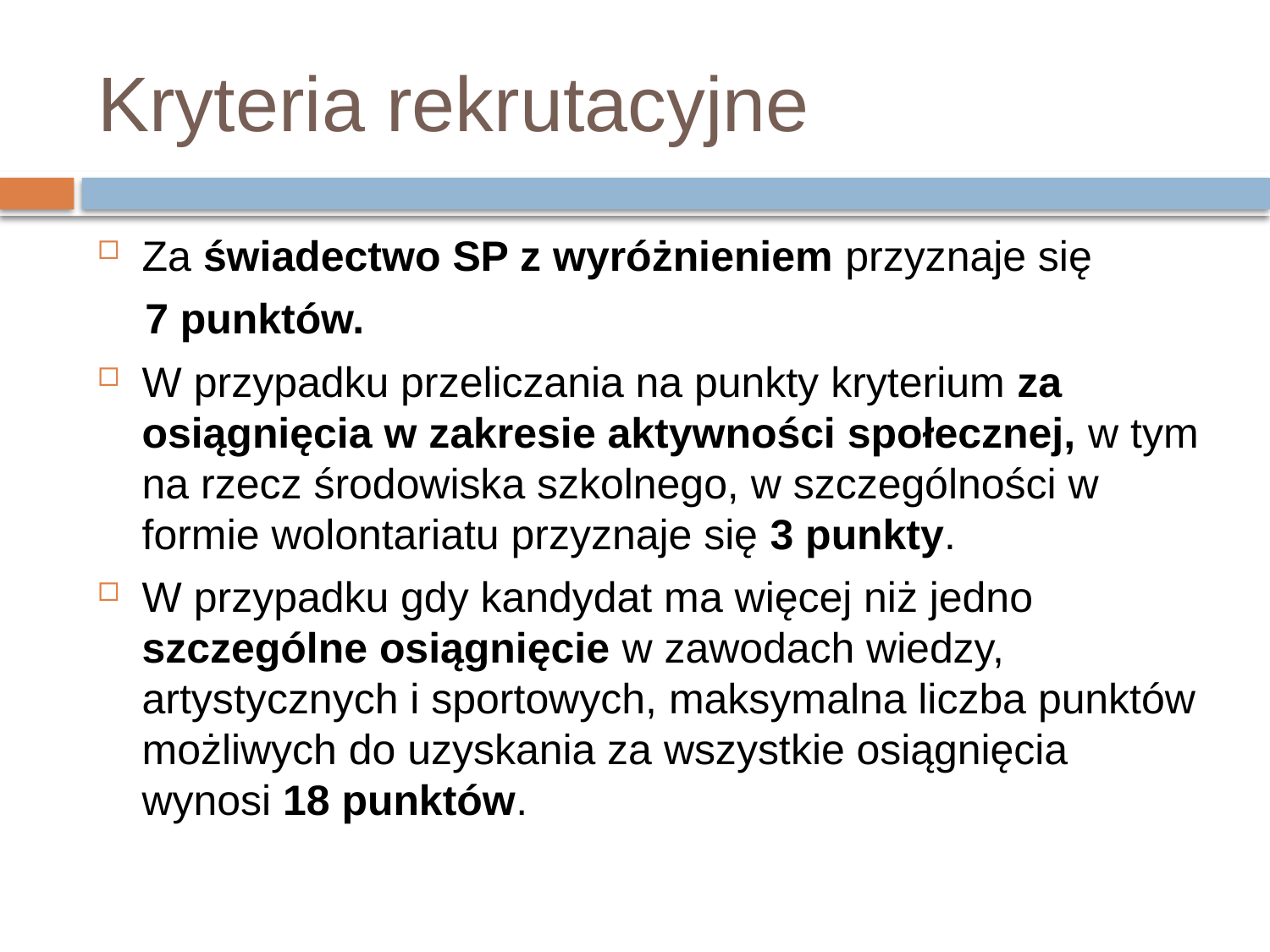

# Kryteria rekrutacyjne
Za świadectwo SP z wyróżnieniem przyznaje się
    7 punktów.
W przypadku przeliczania na punkty kryterium za osiągnięcia w zakresie aktywności społecznej, w tym na rzecz środowiska szkolnego, w szczególności w formie wolontariatu przyznaje się 3 punkty.
W przypadku gdy kandydat ma więcej niż jedno szczególne osiągnięcie w zawodach wiedzy, artystycznych i sportowych, maksymalna liczba punktów możliwych do uzyskania za wszystkie osiągnięcia wynosi 18 punktów.